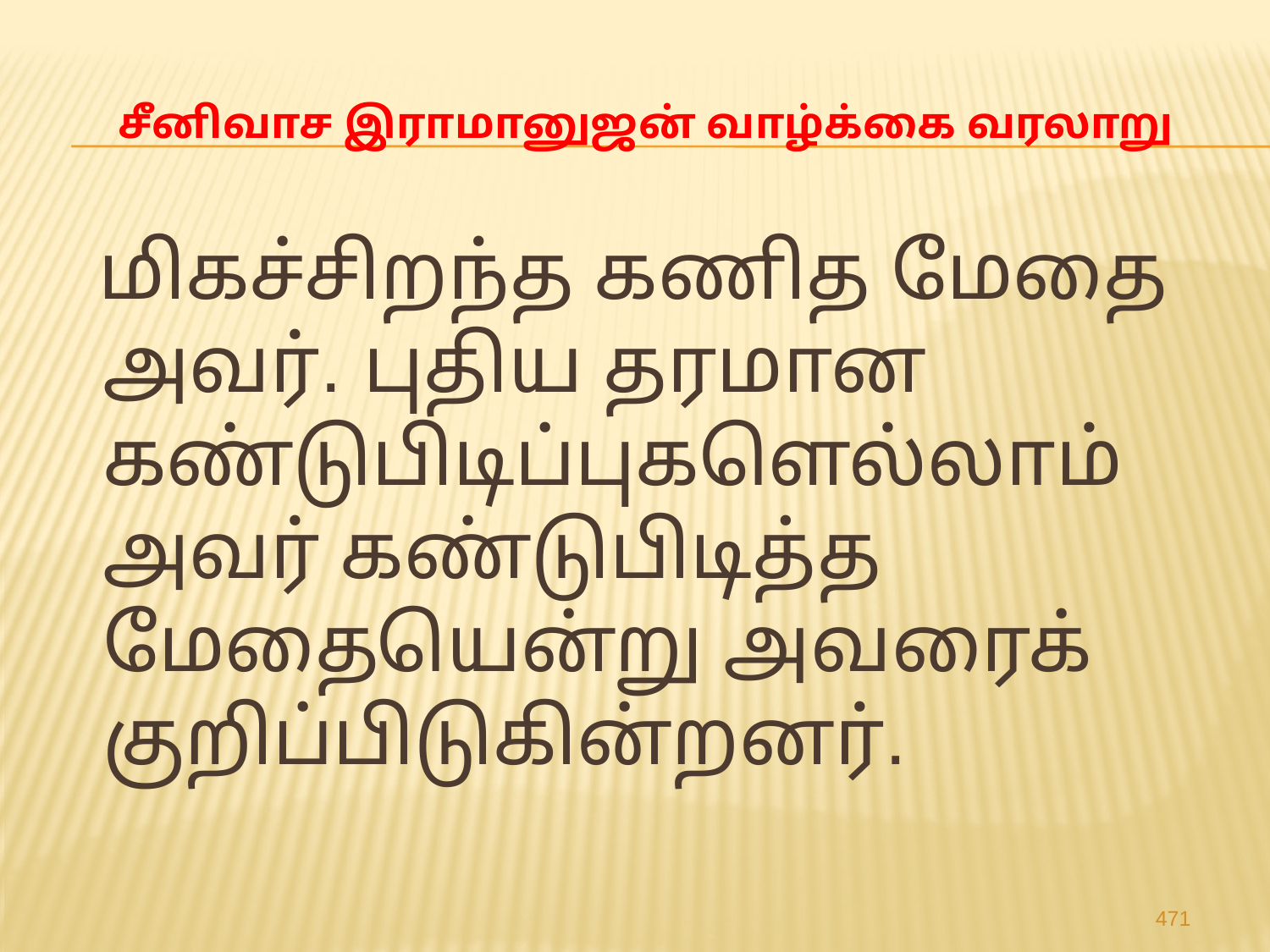

# சீனிவாச இராமானுஜன் வாழ்க்கை வரலாறு
   மிகச்சிறந்த கணித மேதை அவர். புதிய தரமான கண்டுபிடிப்புகளெல்லாம் அவர் கண்டுபிடித்த மேதையென்று அவரைக் குறிப்பிடுகின்றனர்.

471